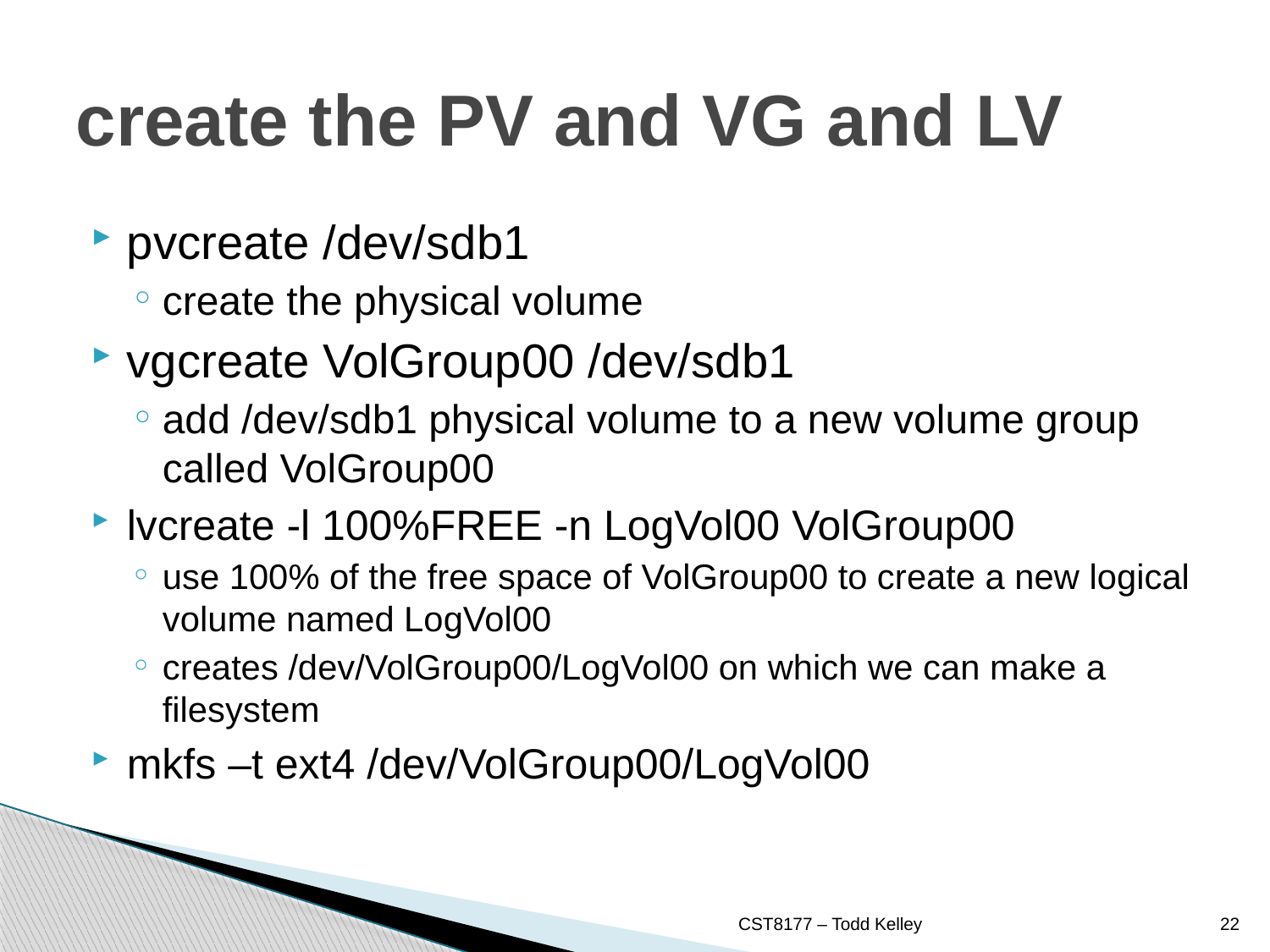

# create the PV and VG and LV
pvcreate /dev/sdb1
create the physical volume
vgcreate VolGroup00 /dev/sdb1
add /dev/sdb1 physical volume to a new volume group called VolGroup00
lvcreate -l 100%FREE -n LogVol00 VolGroup00
use 100% of the free space of VolGroup00 to create a new logical volume named LogVol00
creates /dev/VolGroup00/LogVol00 on which we can make a filesystem
mkfs –t ext4 /dev/VolGroup00/LogVol00

CST8177 – Todd Kelley
22